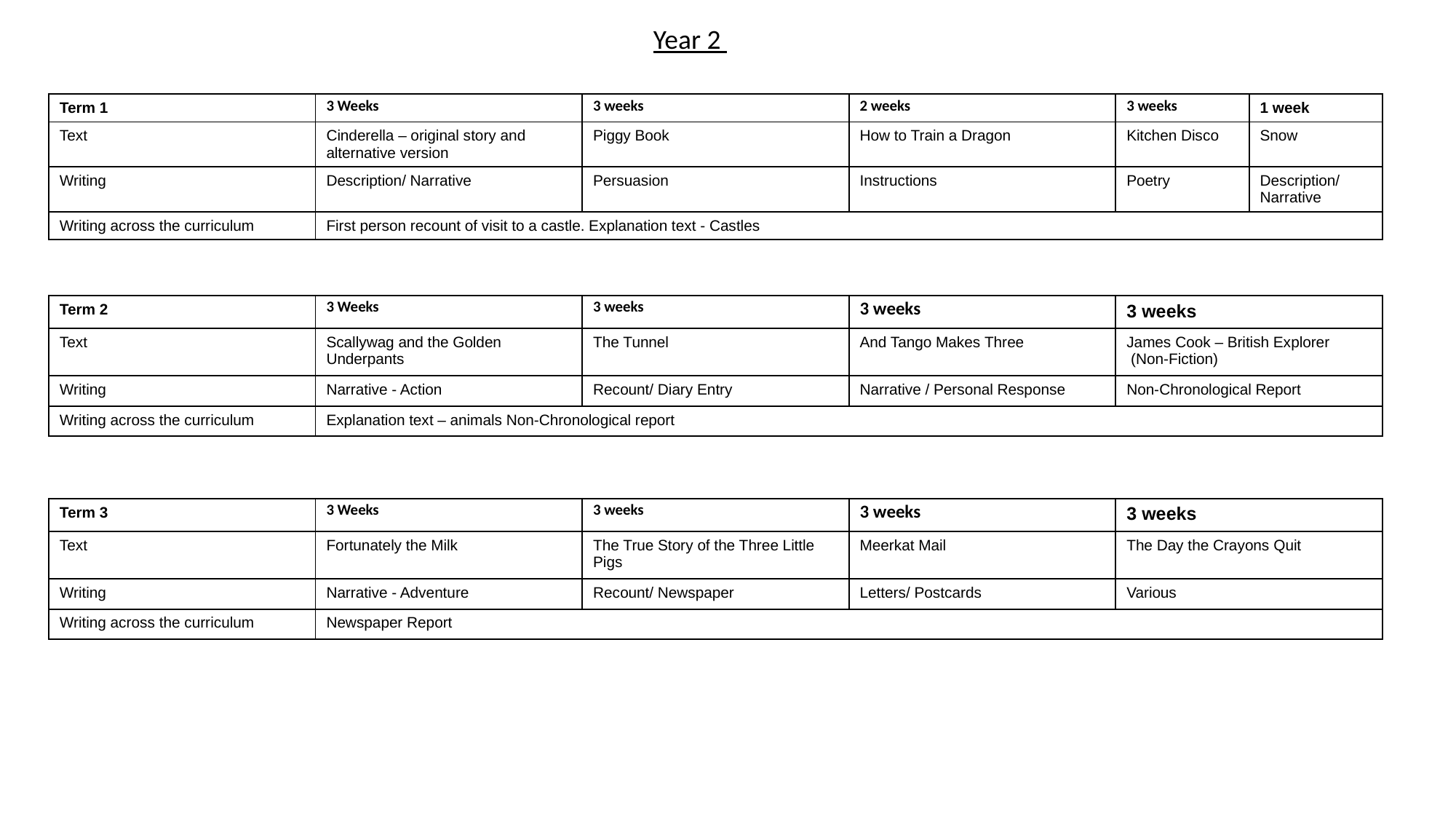

Year 2
| Term 1 | 3 Weeks | 3 weeks | 2 weeks | 3 weeks | 1 week |
| --- | --- | --- | --- | --- | --- |
| Text | Cinderella – original story and alternative version | Piggy Book | How to Train a Dragon | Kitchen Disco | Snow |
| Writing | Description/ Narrative | Persuasion | Instructions | Poetry | Description/ Narrative |
| Writing across the curriculum | First person recount of visit to a castle. Explanation text - Castles |  |  |  |  |
| Term 2 | 3 Weeks | 3 weeks | 3 weeks | 3 weeks |
| --- | --- | --- | --- | --- |
| Text | Scallywag and the Golden Underpants | The Tunnel | And Tango Makes Three | James Cook – British Explorer (Non-Fiction) |
| Writing | Narrative - Action | Recount/ Diary Entry | Narrative / Personal Response | Non-Chronological Report |
| Writing across the curriculum | Explanation text – animals Non-Chronological report |  |  |  |
| Term 3 | 3 Weeks | 3 weeks | 3 weeks | 3 weeks |
| --- | --- | --- | --- | --- |
| Text | Fortunately the Milk | The True Story of the Three Little Pigs | Meerkat Mail | The Day the Crayons Quit |
| Writing | Narrative - Adventure | Recount/ Newspaper | Letters/ Postcards | Various |
| Writing across the curriculum | Newspaper Report |  |  |  |